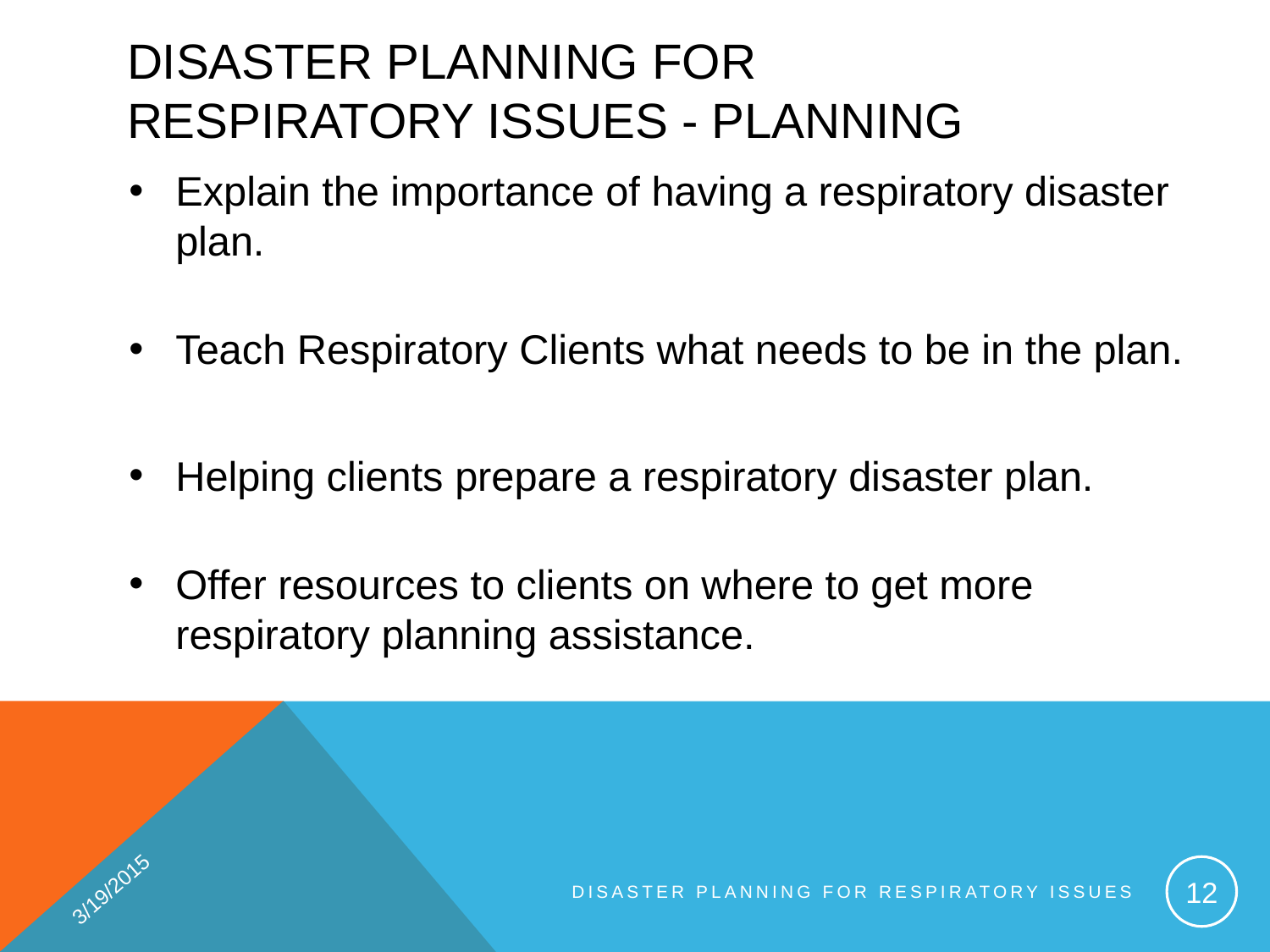

# Disaster Planning for Respiratory Issues - Planning
Explain the importance of having a respiratory disaster plan.

Teach Respiratory Clients what needs to be in the plan.

Helping clients prepare a respiratory disaster plan.

Offer resources to clients on where to get more
respiratory planning assistance.
3/19/2015
12
Disaster Planning for Respiratory Issues